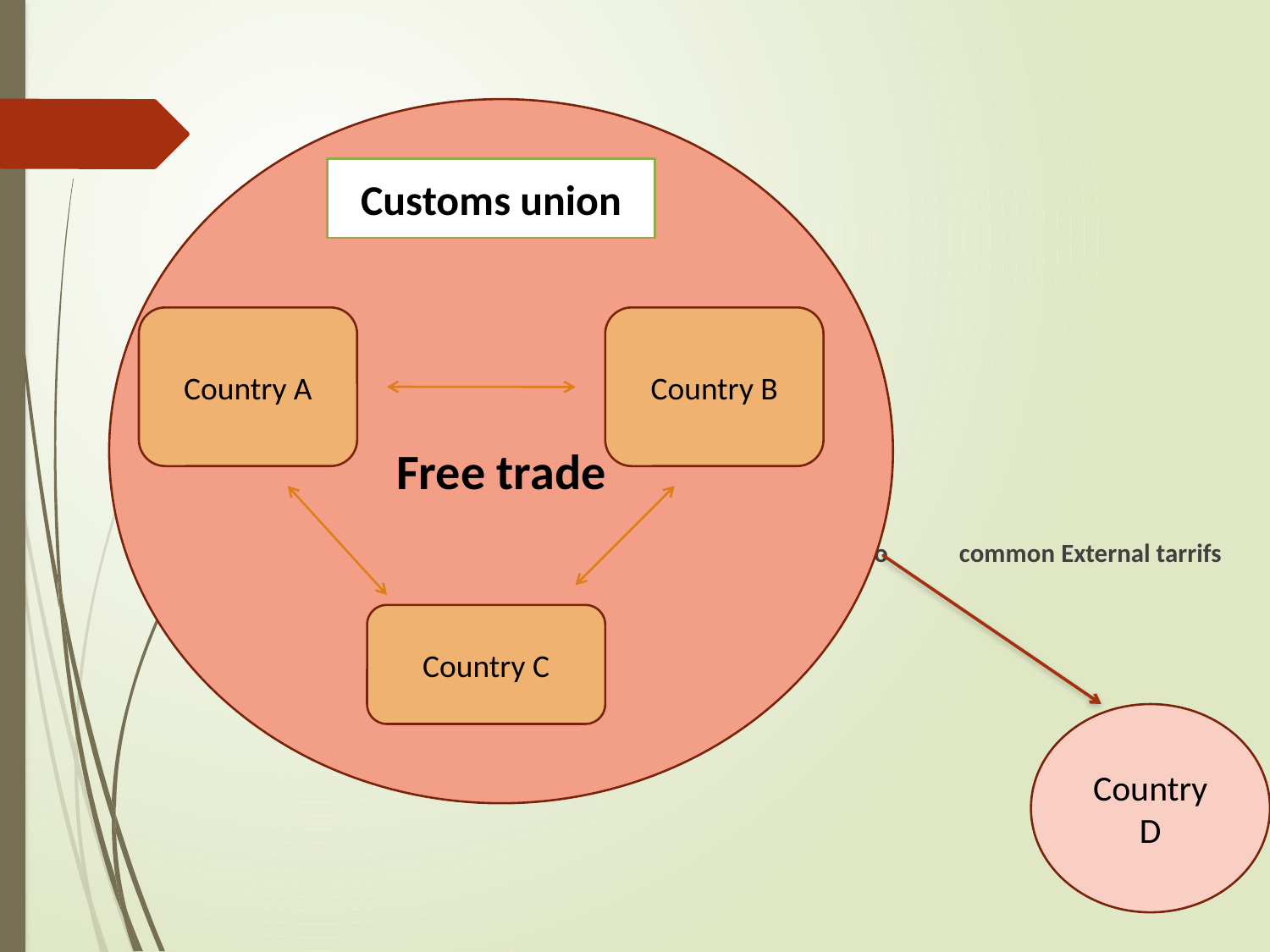

#

Free trade
Customs union
Country A
Country B

                                                                                                                 common
                                                                                                                          extern                                                      co            common External tarrifs

Country C
Country D